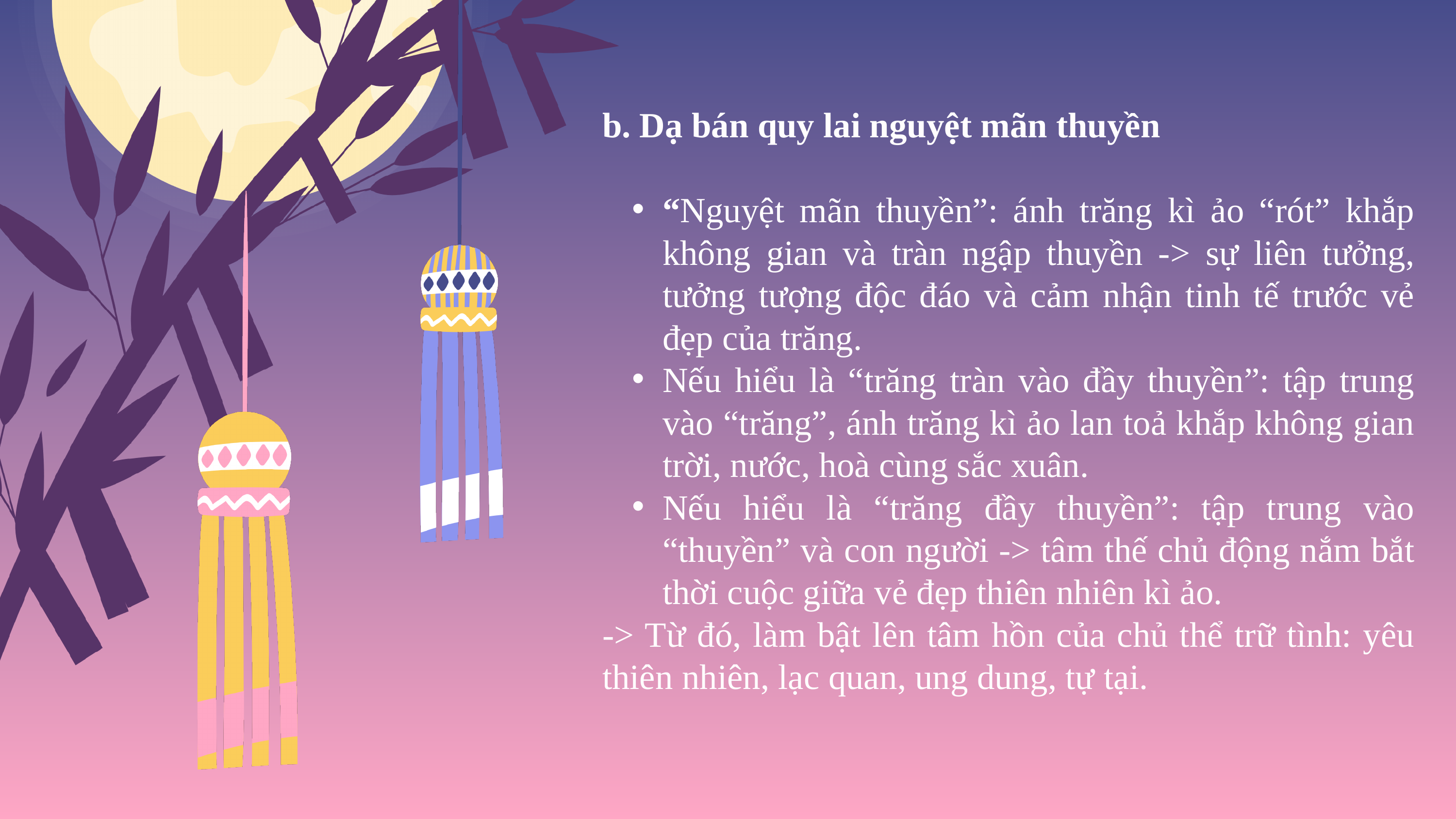

b. Dạ bán quy lai nguyệt mãn thuyền

“Nguyệt mãn thuyền”: ánh trăng kì ảo “rót” khắp không gian và tràn ngập thuyền -> sự liên tưởng, tưởng tượng độc đáo và cảm nhận tinh tế trước vẻ đẹp của trăng.
Nếu hiểu là “trăng tràn vào đầy thuyền”: tập trung vào “trăng”, ánh trăng kì ảo lan toả khắp không gian trời, nước, hoà cùng sắc xuân.
Nếu hiểu là “trăng đầy thuyền”: tập trung vào “thuyền” và con người -> tâm thế chủ động nắm bắt thời cuộc giữa vẻ đẹp thiên nhiên kì ảo.
-> Từ đó, làm bật lên tâm hồn của chủ thể trữ tình: yêu thiên nhiên, lạc quan, ung dung, tự tại.